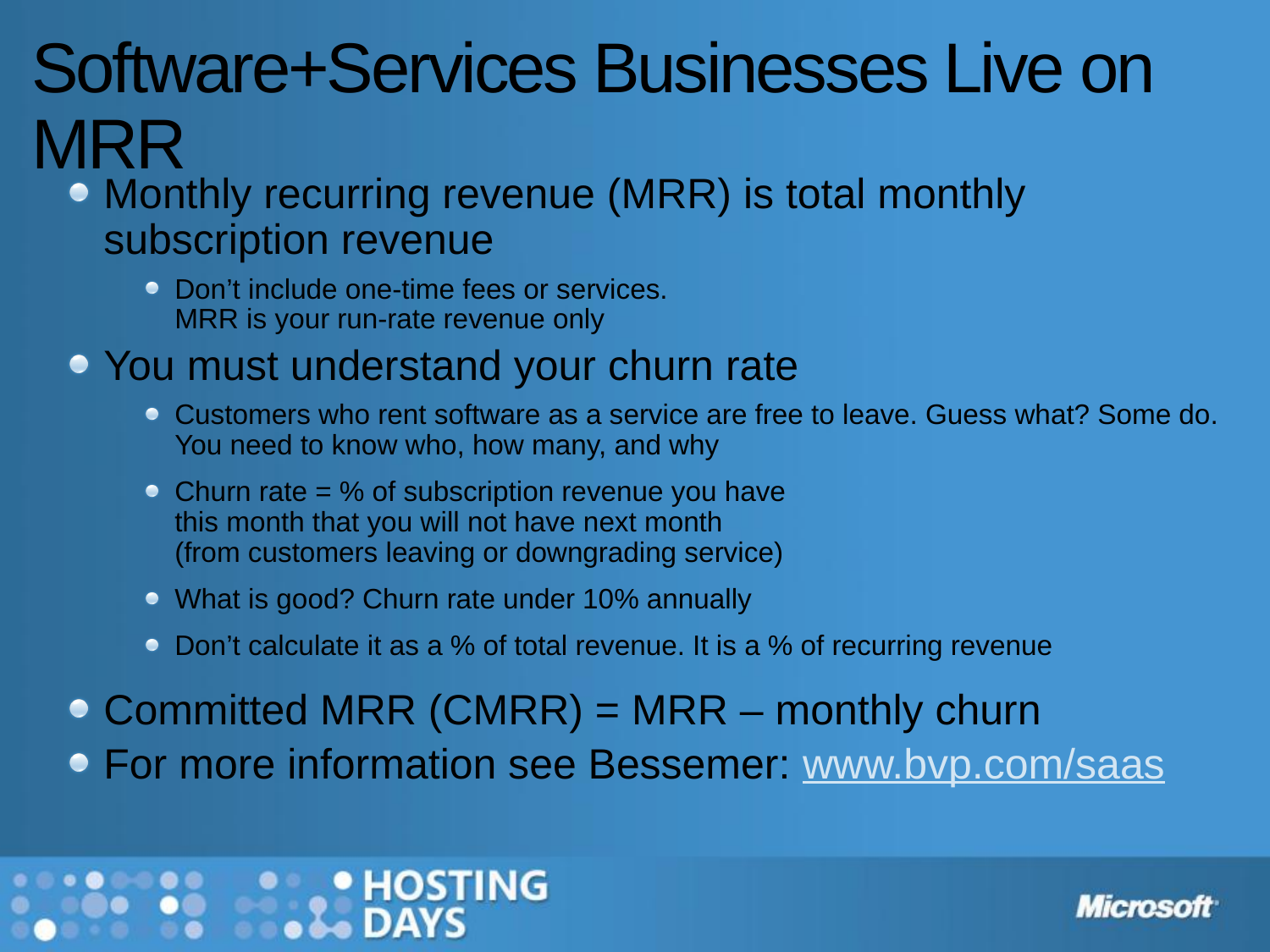

# Software+Services Businesses Live on MRR
Monthly recurring revenue (MRR) is total monthly subscription revenue
Don’t include one-time fees or services.
MRR is your run-rate revenue only
You must understand your churn rate
Customers who rent software as a service are free to leave. Guess what? Some do. You need to know who, how many, and why
Churn rate = % of subscription revenue you have
this month that you will not have next month
(from customers leaving or downgrading service)
What is good? Churn rate under 10% annually
Don’t calculate it as a % of total revenue. It is a % of recurring revenue
Committed MRR (CMRR) = MRR – monthly churn
For more information see Bessemer: www.bvp.com/saas